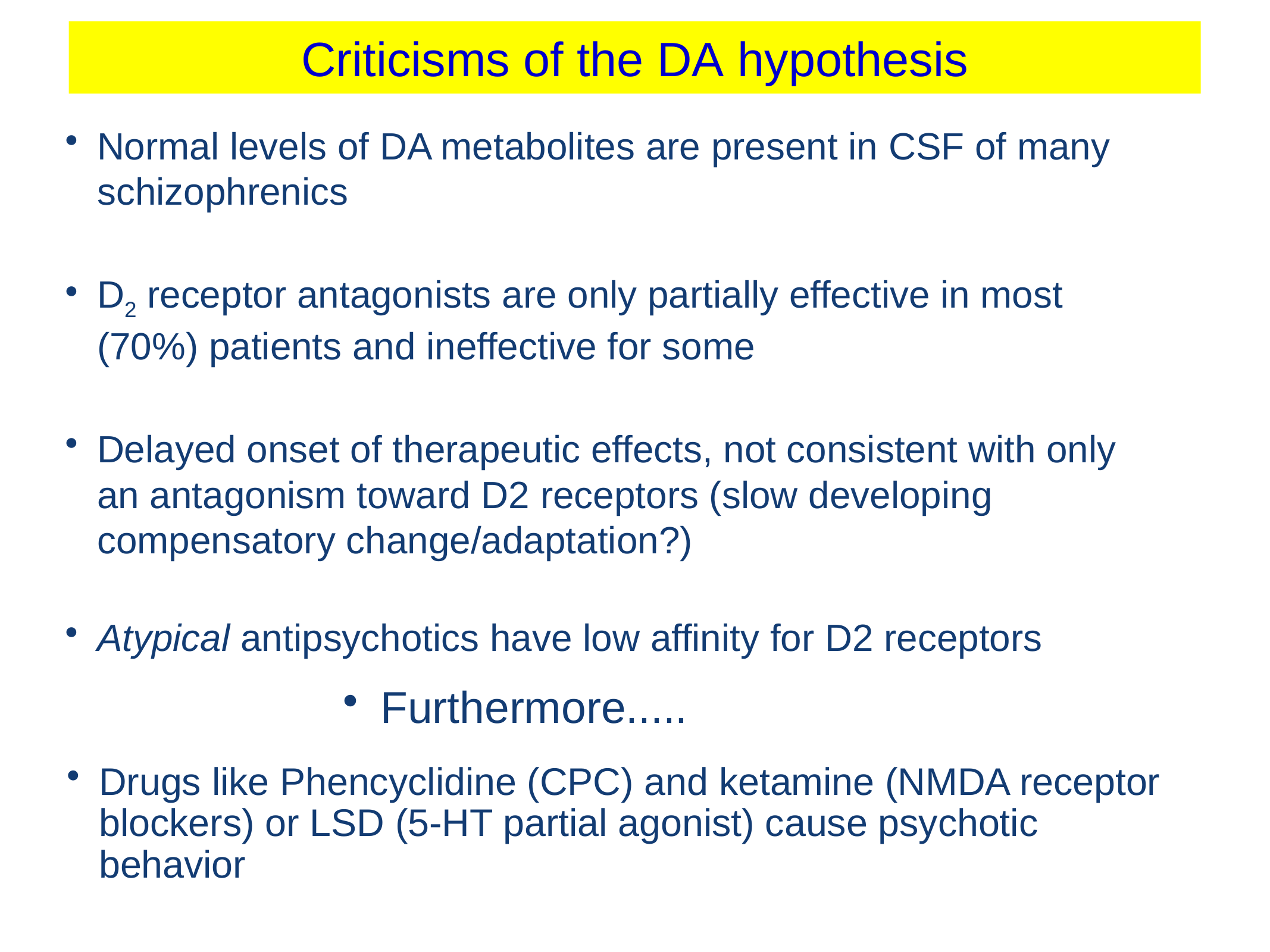

Criticisms of the DA hypothesis
Normal levels of DA metabolites are present in CSF of many schizophrenics

D2 receptor antagonists are only partially effective in most  (70%) patients and ineffective for some

Delayed onset of therapeutic effects, not consistent with only an antagonism toward D2 receptors (slow developing compensatory change/adaptation?)

Atypical antipsychotics have low affinity for D2 receptors
Furthermore.....
Drugs like Phencyclidine (CPC) and ketamine (NMDA receptor blockers) or LSD (5-HT partial agonist) cause psychotic behavior